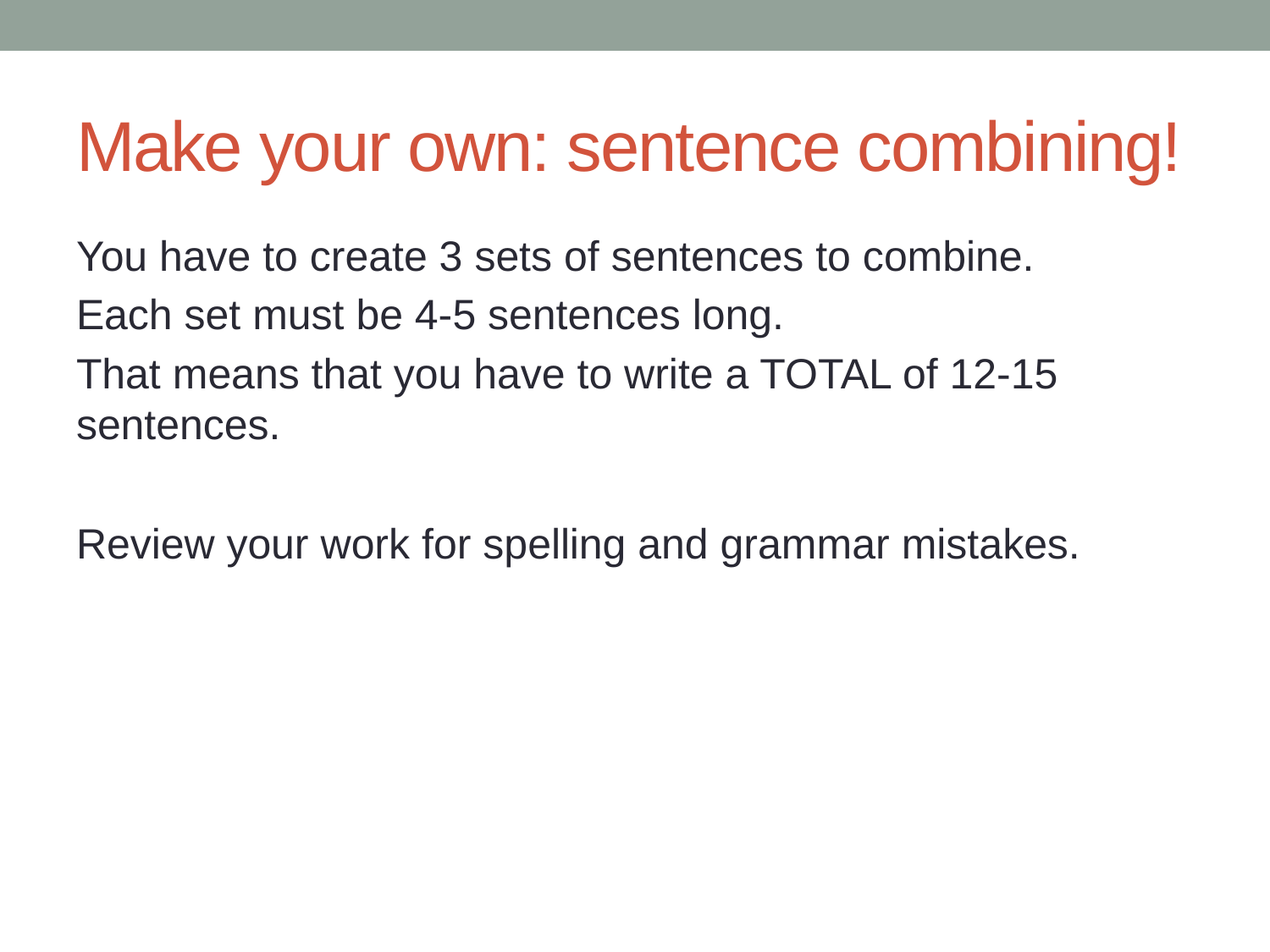

# Make your own: sentence combining!
You have to create 3 sets of sentences to combine.
Each set must be 4-5 sentences long.
That means that you have to write a TOTAL of 12-15 sentences.

Review your work for spelling and grammar mistakes.